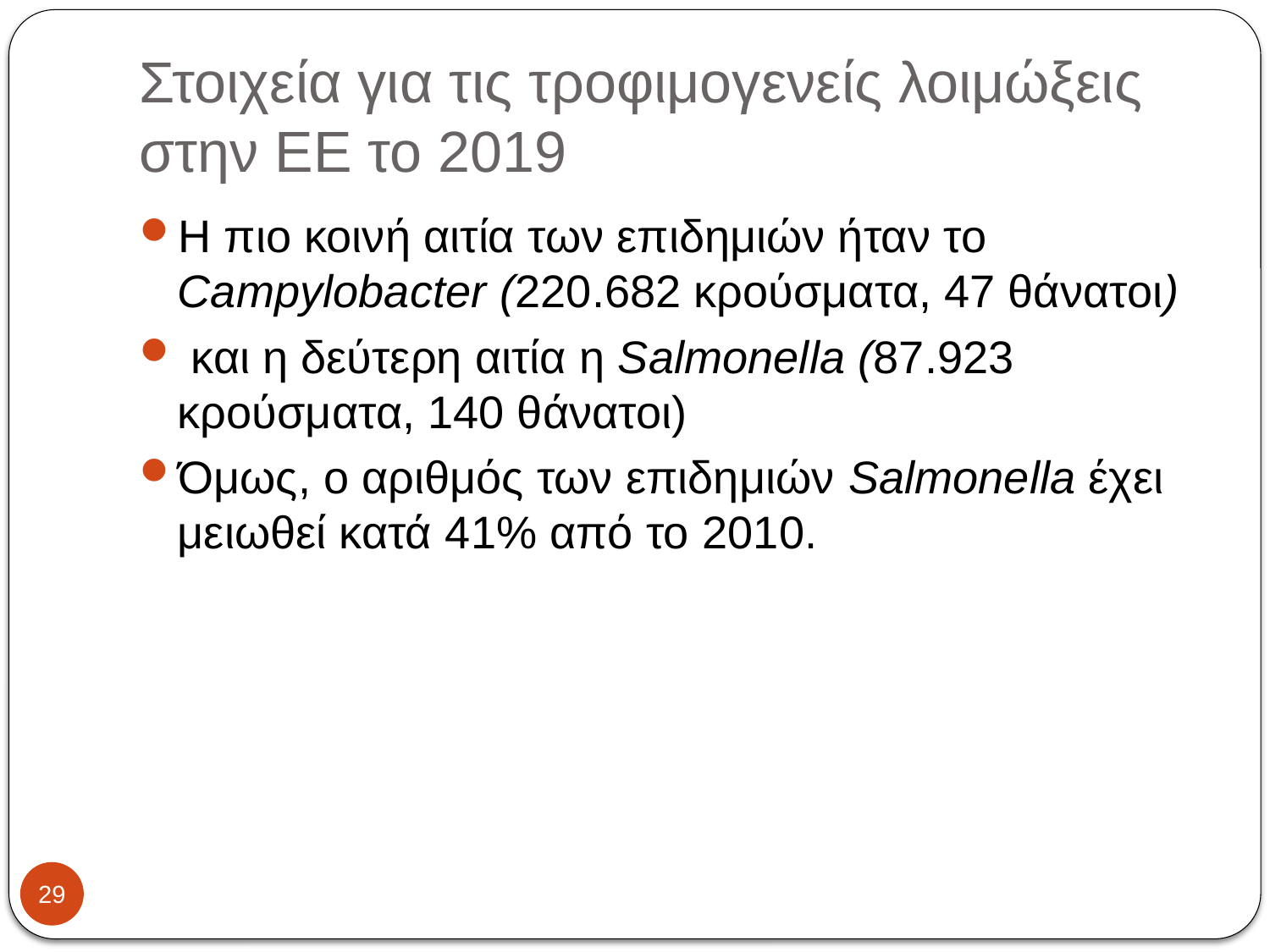

# Στοιχεία για τις τροφιμογενείς λοιμώξεις στην ΕΕ το 2019
Η πιο κοινή αιτία των επιδημιών ήταν το Campylobacter (220.682 κρούσματα, 47 θάνατοι)
 και η δεύτερη αιτία η Salmonella (87.923 κρούσματα, 140 θάνατοι)
Όμως, ο αριθμός των επιδημιών Salmonella έχει μειωθεί κατά 41% από το 2010.
29